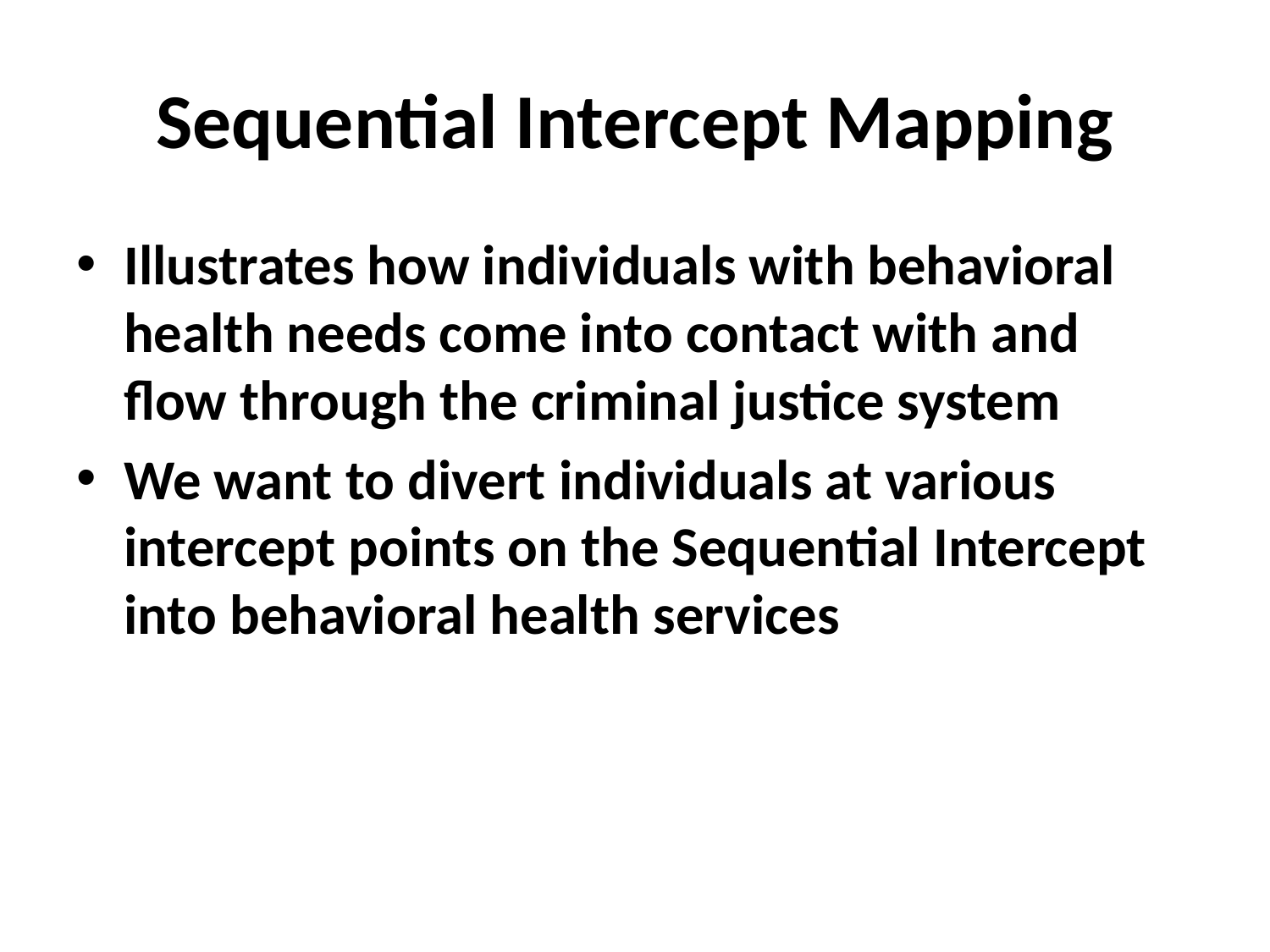

# Sequential Intercept Mapping
Illustrates how individuals with behavioral health needs come into contact with and flow through the criminal justice system
We want to divert individuals at various intercept points on the Sequential Intercept into behavioral health services